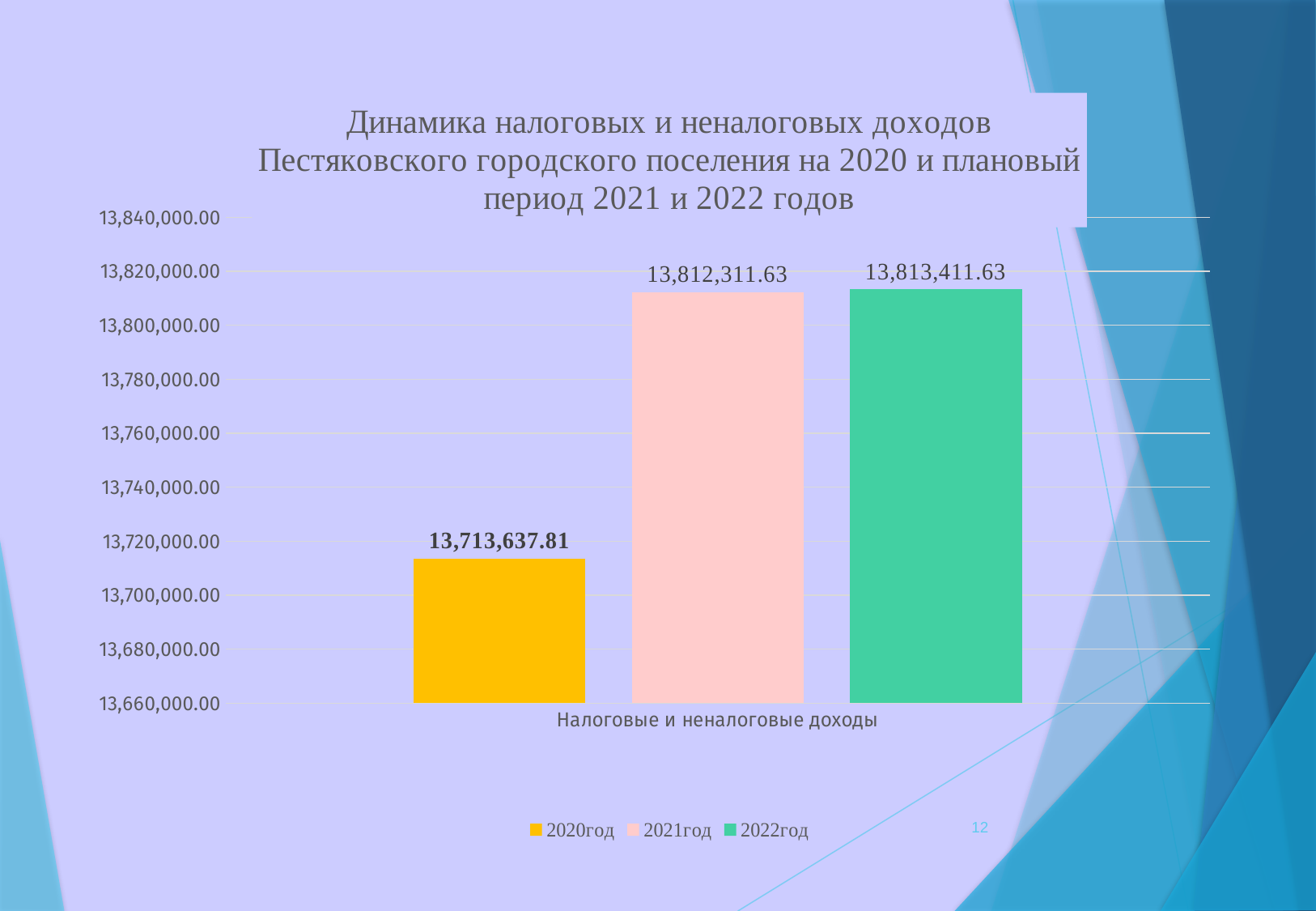

### Chart: Динамика налоговых и неналоговых доходов Пестяковского городского поселения на 2020 и плановый период 2021 и 2022 годов

| Category | 2020год | 2021год | 2022год |
|---|---|---|---|
| Налоговые и неналоговые доходы | 13713637.81 | 13812311.63 | 13813411.63 |
12